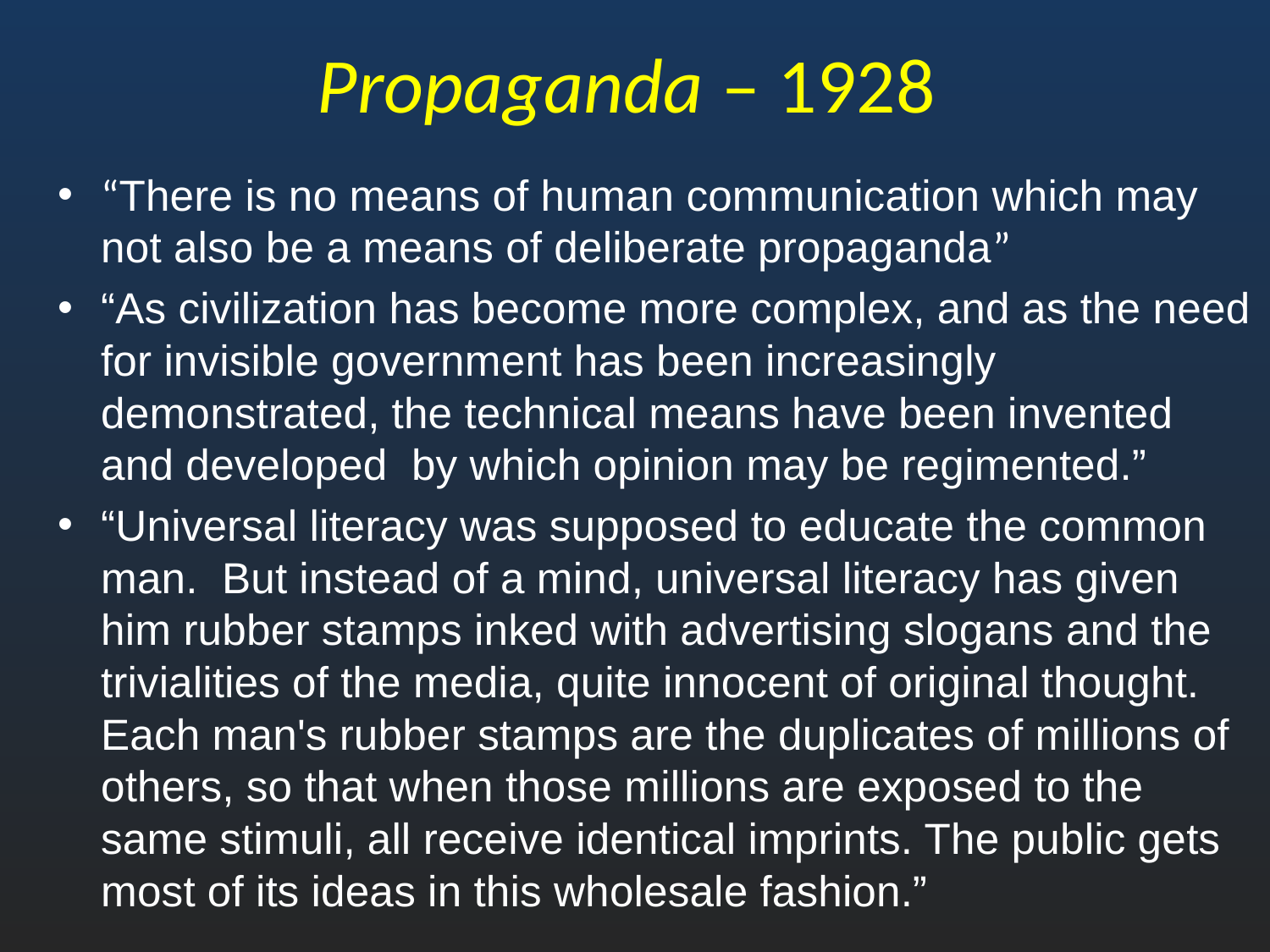

# Propaganda – 1928
“There is no means of human communication which may not also be a means of deliberate propaganda”
“As civilization has become more complex, and as the need for invisible government has been increasingly demonstrated, the technical means have been invented and developed  by which opinion may be regimented.”
“Universal literacy was supposed to educate the common man.  But instead of a mind, universal literacy has given him rubber stamps inked with advertising slogans and the trivialities of the media, quite innocent of original thought. Each man's rubber stamps are the duplicates of millions of others, so that when those millions are exposed to the same stimuli, all receive identical imprints. The public gets most of its ideas in this wholesale fashion.”